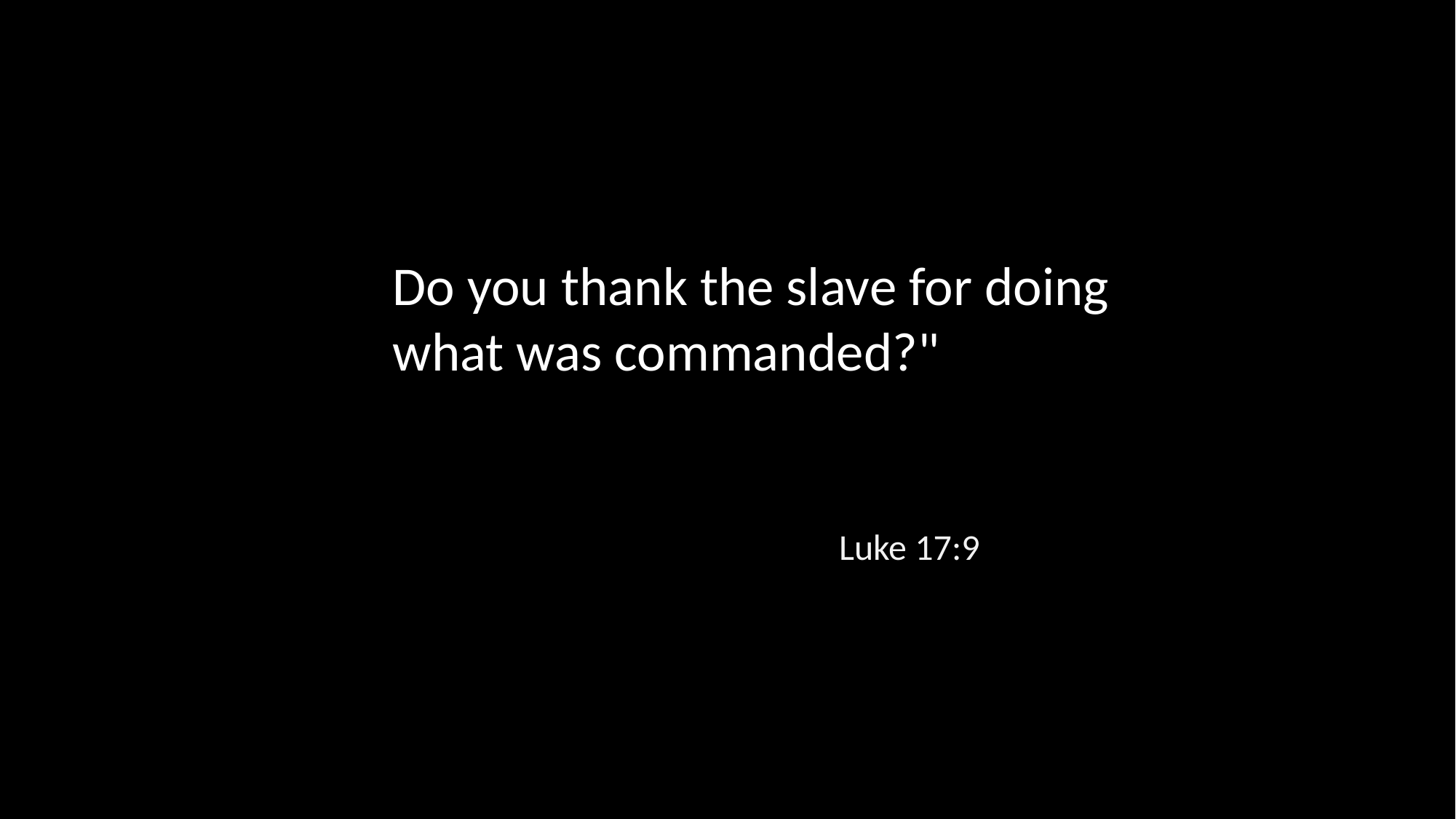

Do you thank the slave for doing what was commanded?"
Luke 17:9